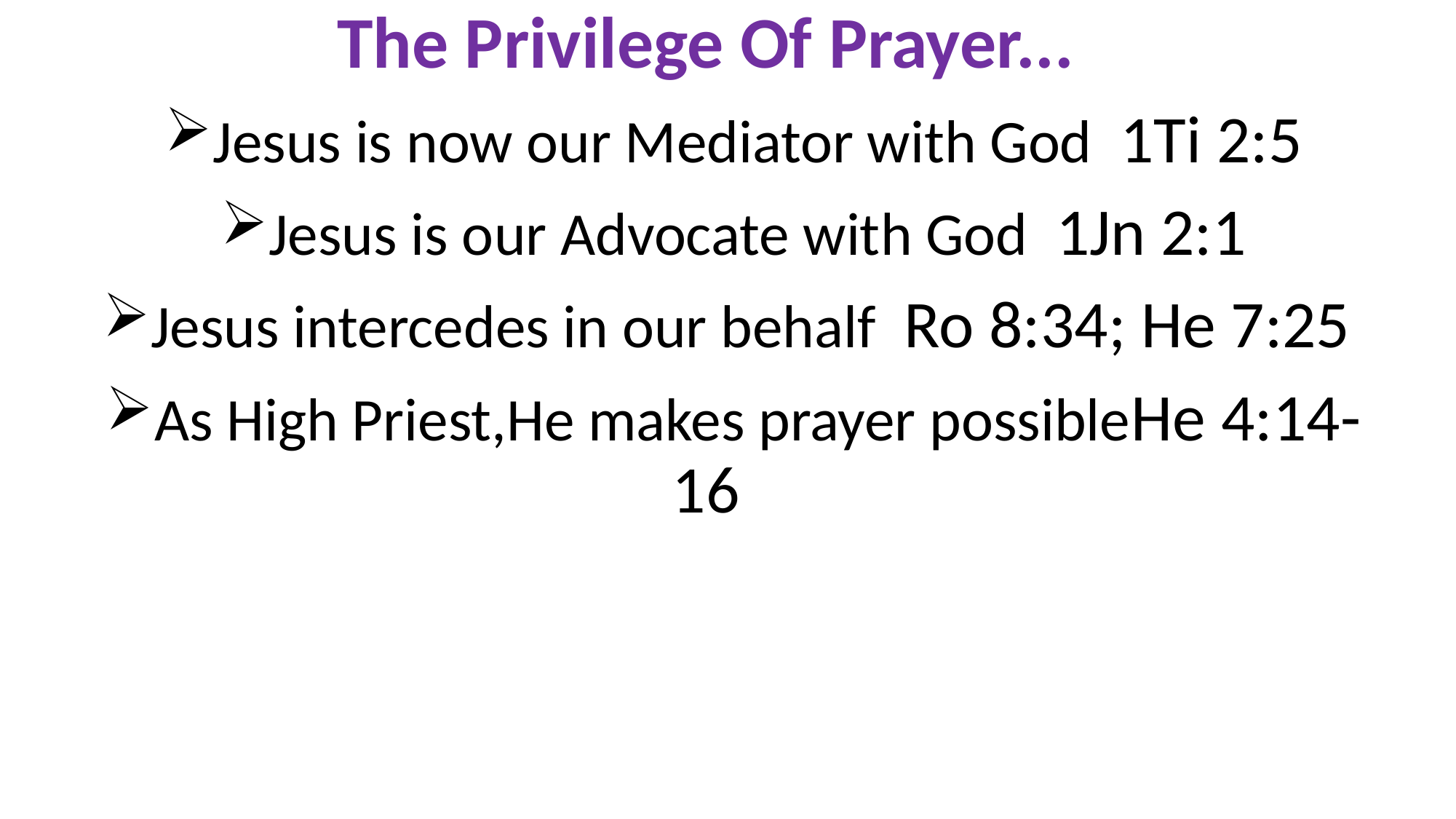

The Privilege Of Prayer...
Jesus is now our Mediator with God  1Ti 2:5
Jesus is our Advocate with God  1Jn 2:1
Jesus intercedes in our behalf  Ro 8:34; He 7:25
As High Priest,He makes prayer possibleHe 4:14-16